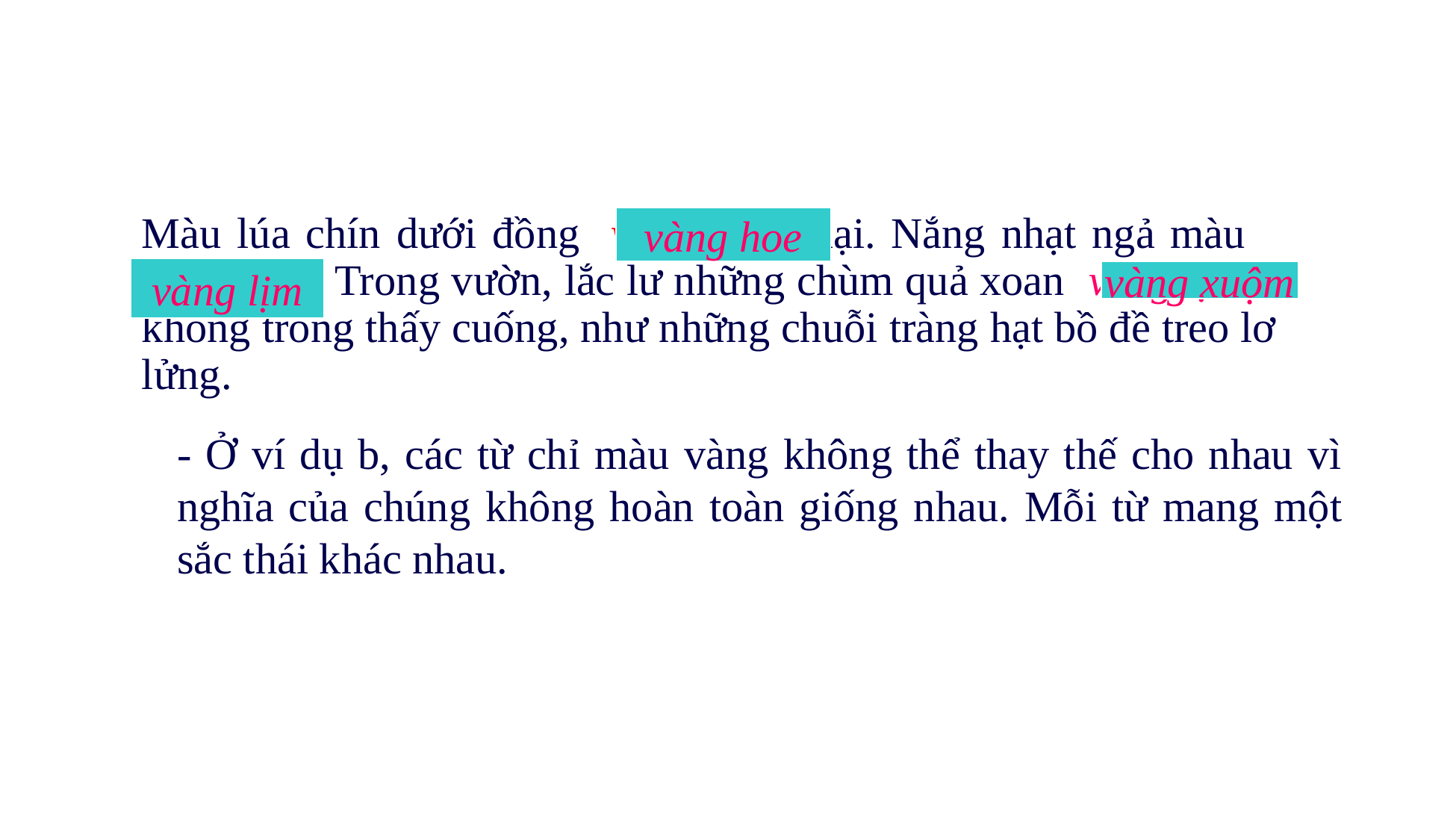

Màu lúa chín dưới đồng  vàng xuộm lại. Nắng nhạt ngả màu   vàng hoe . Trong vườn, lắc lư những chùm quả xoan  vàng lịm    không trông thấy cuống, như những chuỗi tràng hạt bồ đề treo lơ lửng.….
vàng hoe
vàng lịm
vàng xuộm
- Ở ví dụ b, các từ chỉ màu vàng không thể thay thế cho nhau vì nghĩa của chúng không hoàn toàn giống nhau. Mỗi từ mang một sắc thái khác nhau.